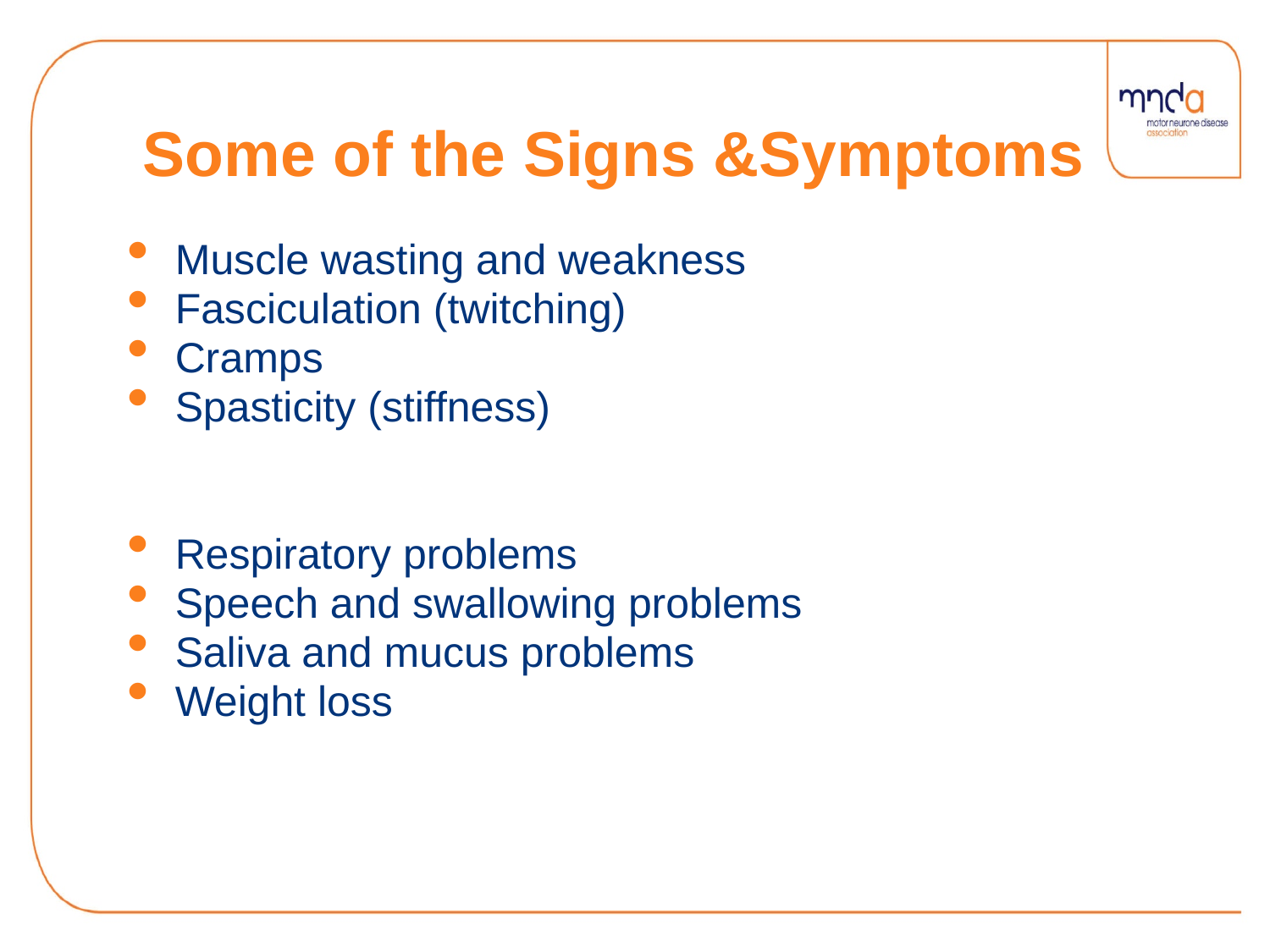

# Some of the Signs &Symptoms
Muscle wasting and weakness
Fasciculation (twitching)
Cramps
Spasticity (stiffness)

Respiratory problems
Speech and swallowing problems
Saliva and mucus problems
Weight loss